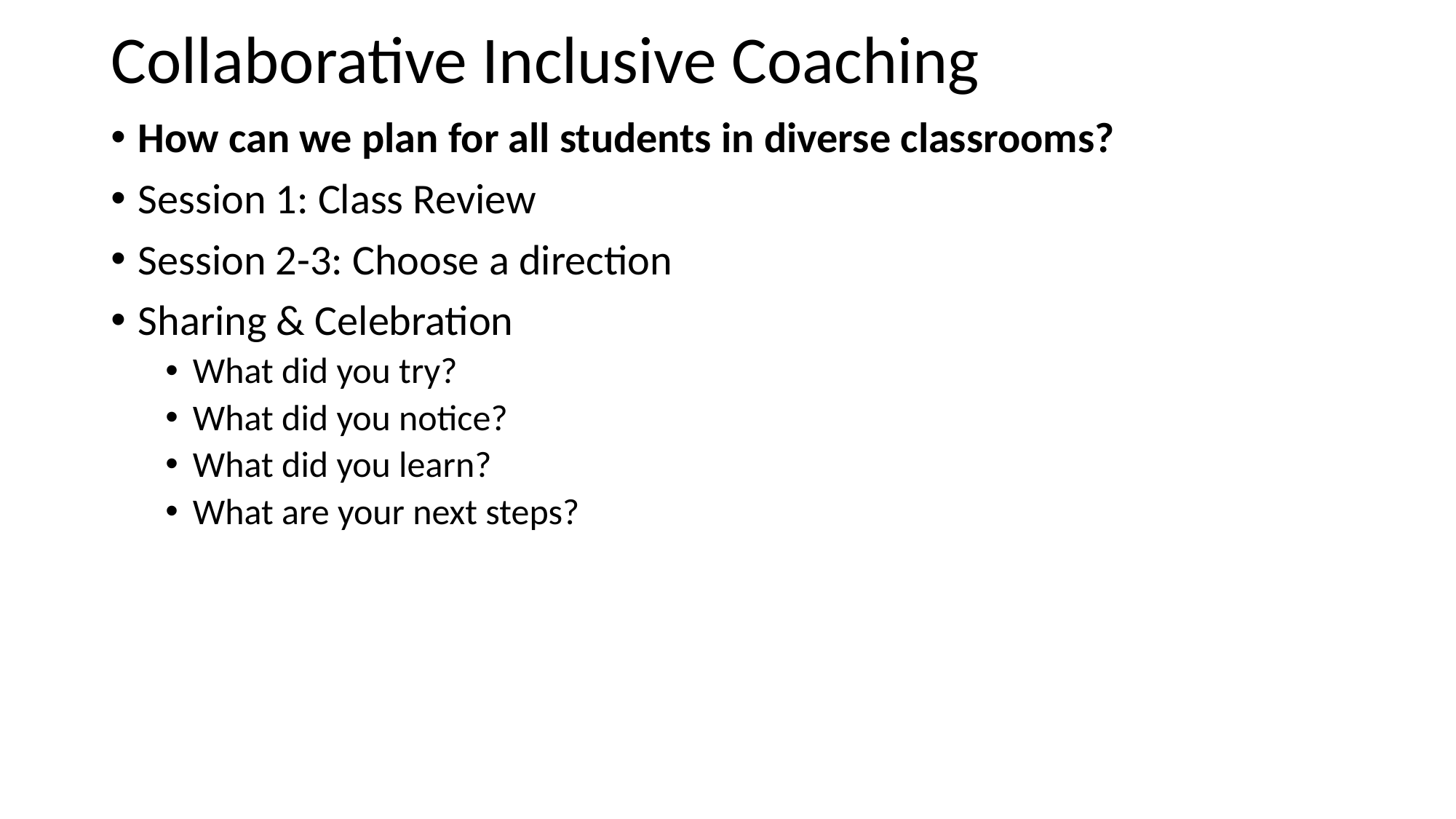

# Collaborative Inclusive Coaching
How can we plan for all students in diverse classrooms?
Session 1: Class Review
Session 2-3: Choose a direction
Sharing & Celebration
What did you try?
What did you notice?
What did you learn?
What are your next steps?